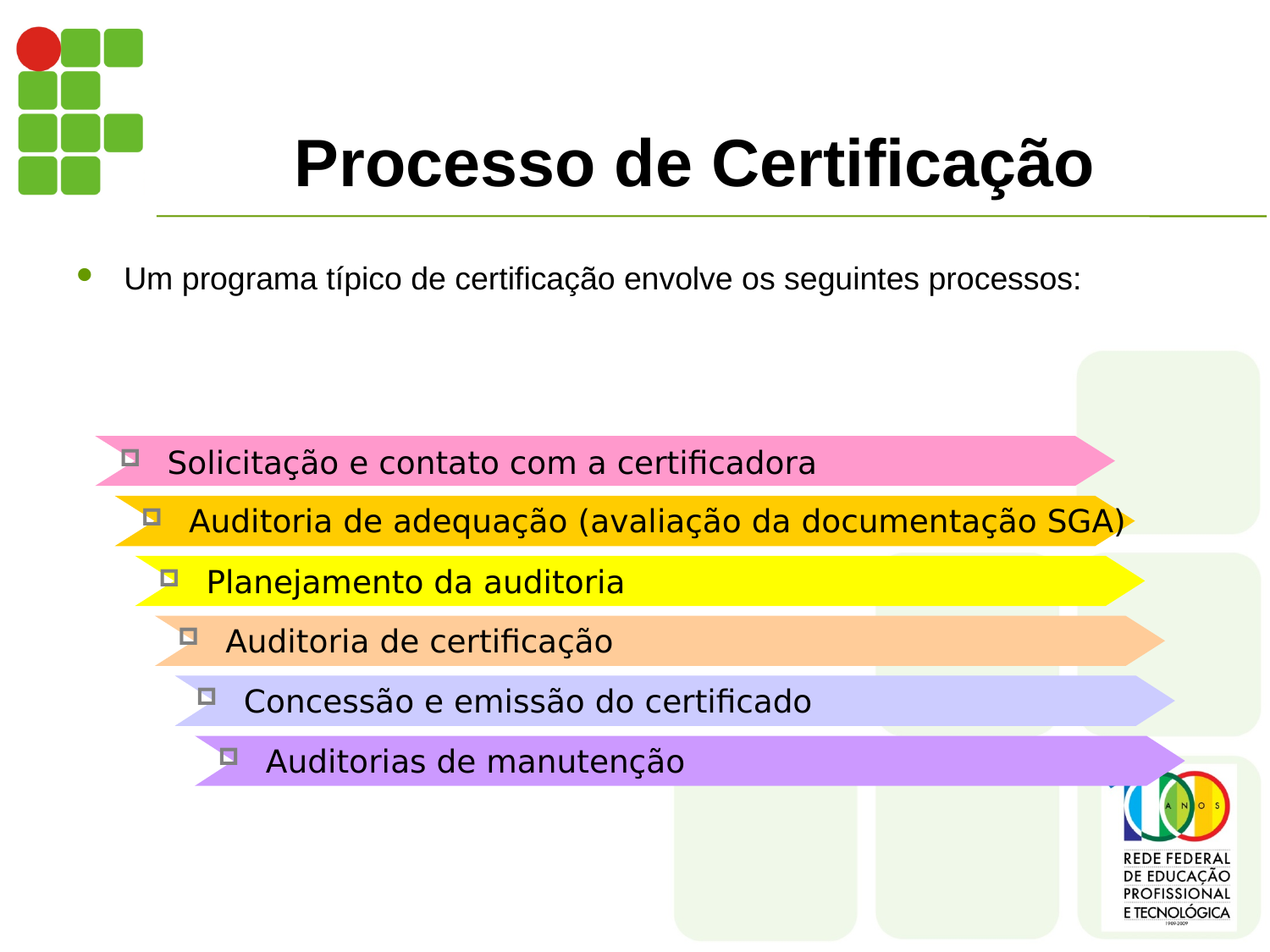

# Processo de Certificação
Um programa típico de certificação envolve os seguintes processos:

Solicitação e contato com a certificadora
Auditoria de adequação (avaliação da documentação SGA)

Planejamento da auditoria
Auditoria de certificação

Concessão e emissão do certificado

Auditorias de manutenção